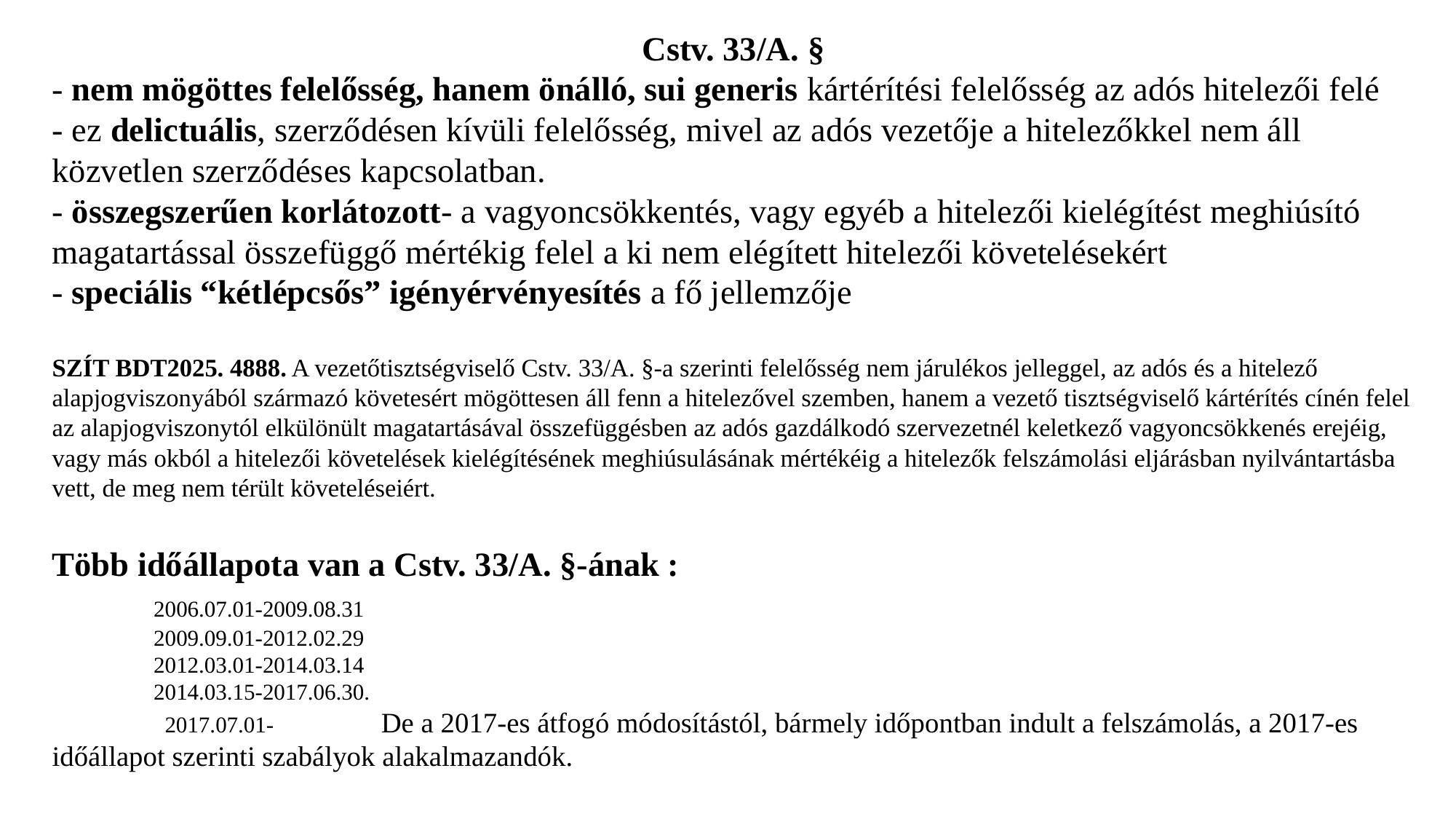

# Cstv. 33/A. § - nem mögöttes felelősség, hanem önálló, sui generis kártérítési felelősség az adós hitelezői felé - ez delictuális, szerződésen kívüli felelősség, mivel az adós vezetője a hitelezőkkel nem áll közvetlen szerződéses kapcsolatban. - összegszerűen korlátozott- a vagyoncsökkentés, vagy egyéb a hitelezői kielégítést meghiúsító magatartással összefüggő mértékig felel a ki nem elégített hitelezői követelésekért - speciális “kétlépcsős” igényérvényesítés a fő jellemzője SZÍT BDT2025. 4888. A vezetőtisztségviselő Cstv. 33/A. §-a szerinti felelősség nem járulékos jelleggel, az adós és a hitelező alapjogviszonyából származó követesért mögöttesen áll fenn a hitelezővel szemben, hanem a vezető tisztségviselő kártérítés cínén felel az alapjogviszonytól elkülönült magatartásával összefüggésben az adós gazdálkodó szervezetnél keletkező vagyoncsökkenés erejéig, vagy más okból a hitelezői követelések kielégítésének meghiúsulásának mértékéig a hitelezők felszámolási eljárásban nyilvántartásba vett, de meg nem térült követeléseiért. Több időállapota van a Cstv. 33/A. §-ának : 2006.07.01-2009.08.31 2009.09.01-2012.02.29 2012.03.01-2014.03.14 2014.03.15-2017.06.30. 2017.07.01-                   De a 2017-es átfogó módosítástól, bármely időpontban indult a felszámolás, a 2017-es időállapot szerinti szabályok alakalmazandók.